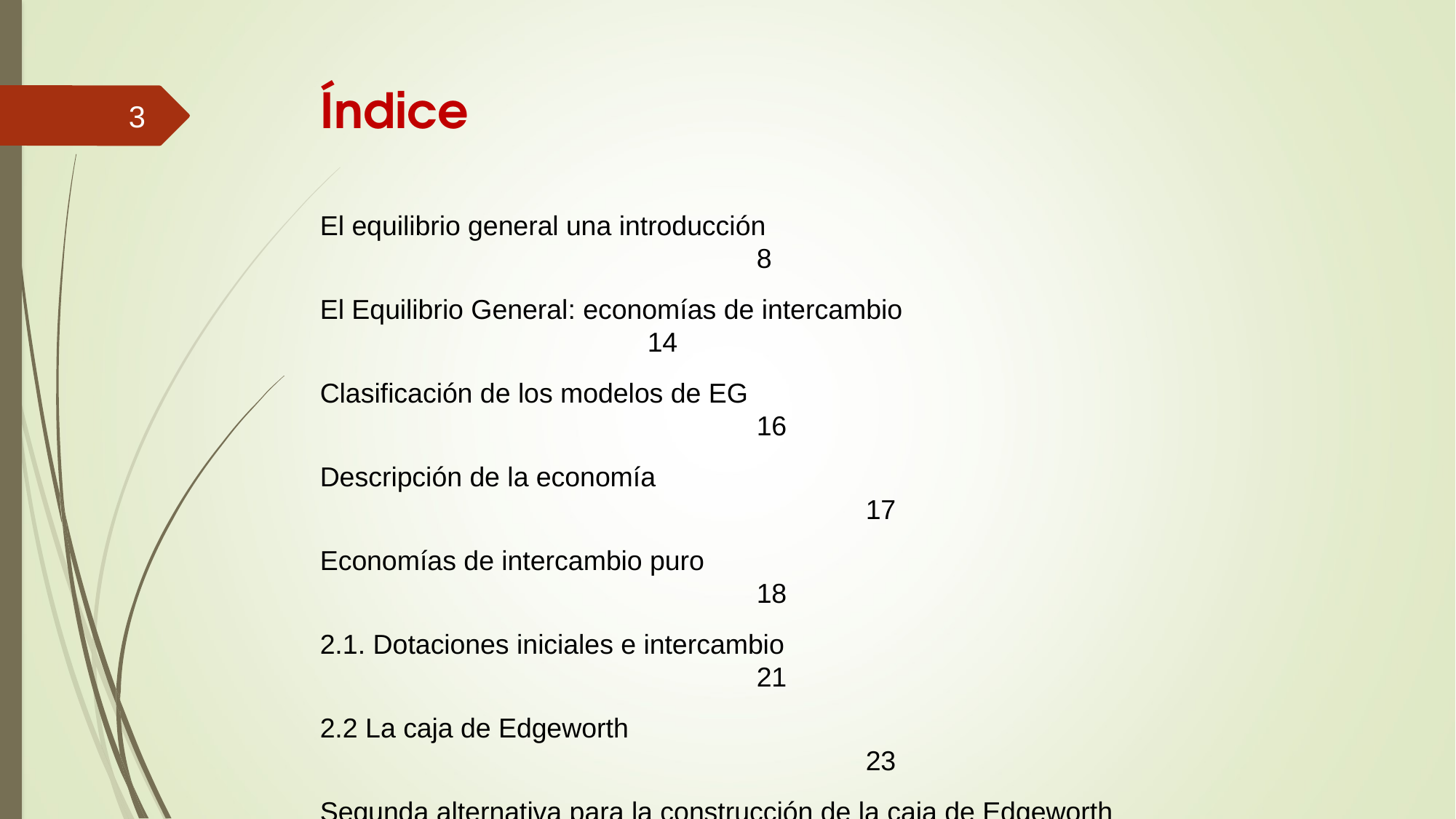

# Índice
3
El equilibrio general una introducción									8
El Equilibrio General: economías de intercambio							14
Clasificación de los modelos de EG										16
Descripción de la economía											17
Economías de intercambio puro										18
2.1. Dotaciones iniciales e intercambio									21
2.2 La caja de Edgeworth												23
Segunda alternativa para la construcción de la caja de Edgeworth			28
Las ventajas del intercambio											30
El intercambio en una caja de Edgeworth								31
El análisis de Walras: los precios y las restricciones presupuestales			32
El equilibrio walrasiano												37